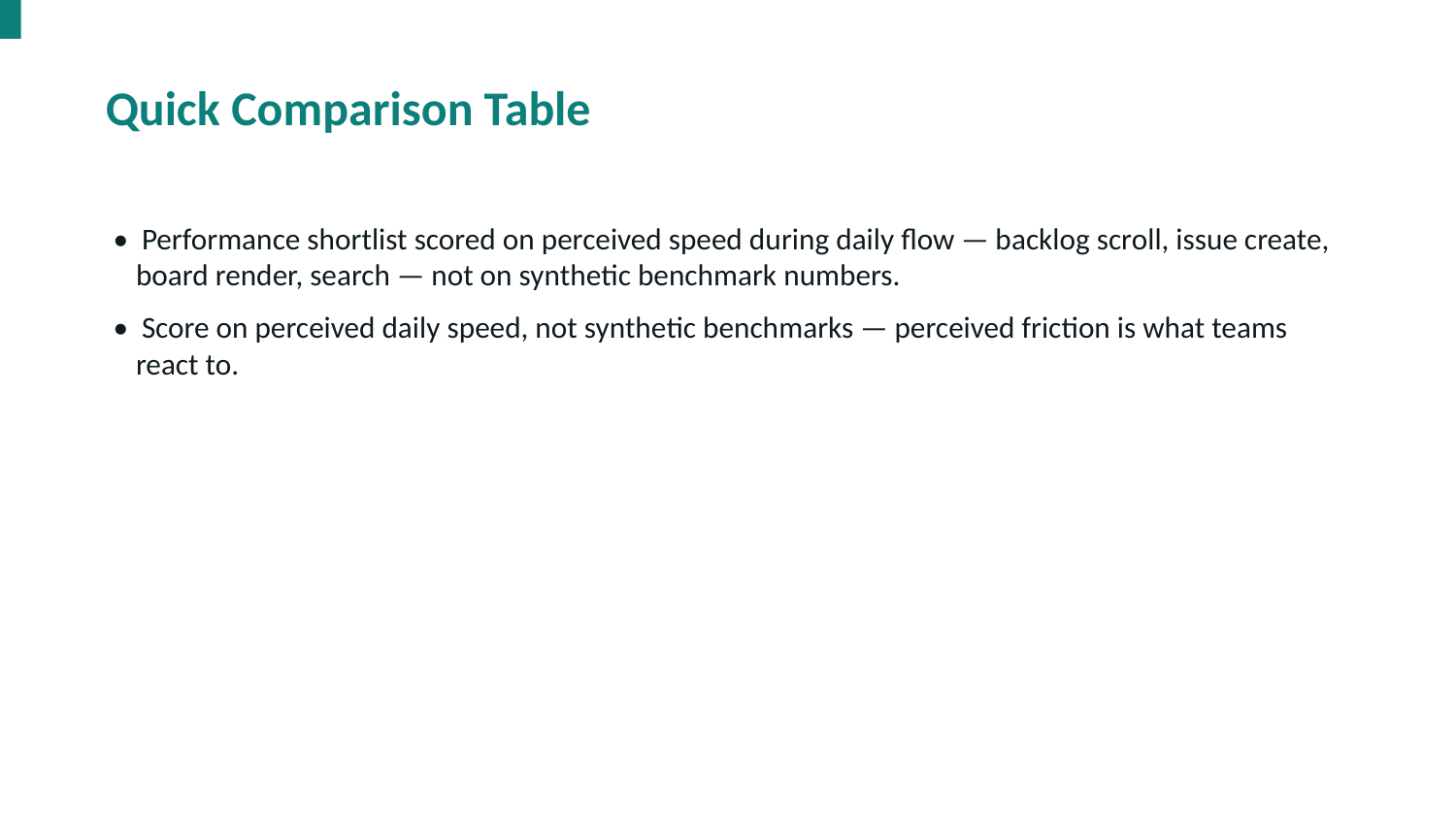

Quick Comparison Table
•  Performance shortlist scored on perceived speed during daily flow — backlog scroll, issue create, board render, search — not on synthetic benchmark numbers.
•  Score on perceived daily speed, not synthetic benchmarks — perceived friction is what teams react to.